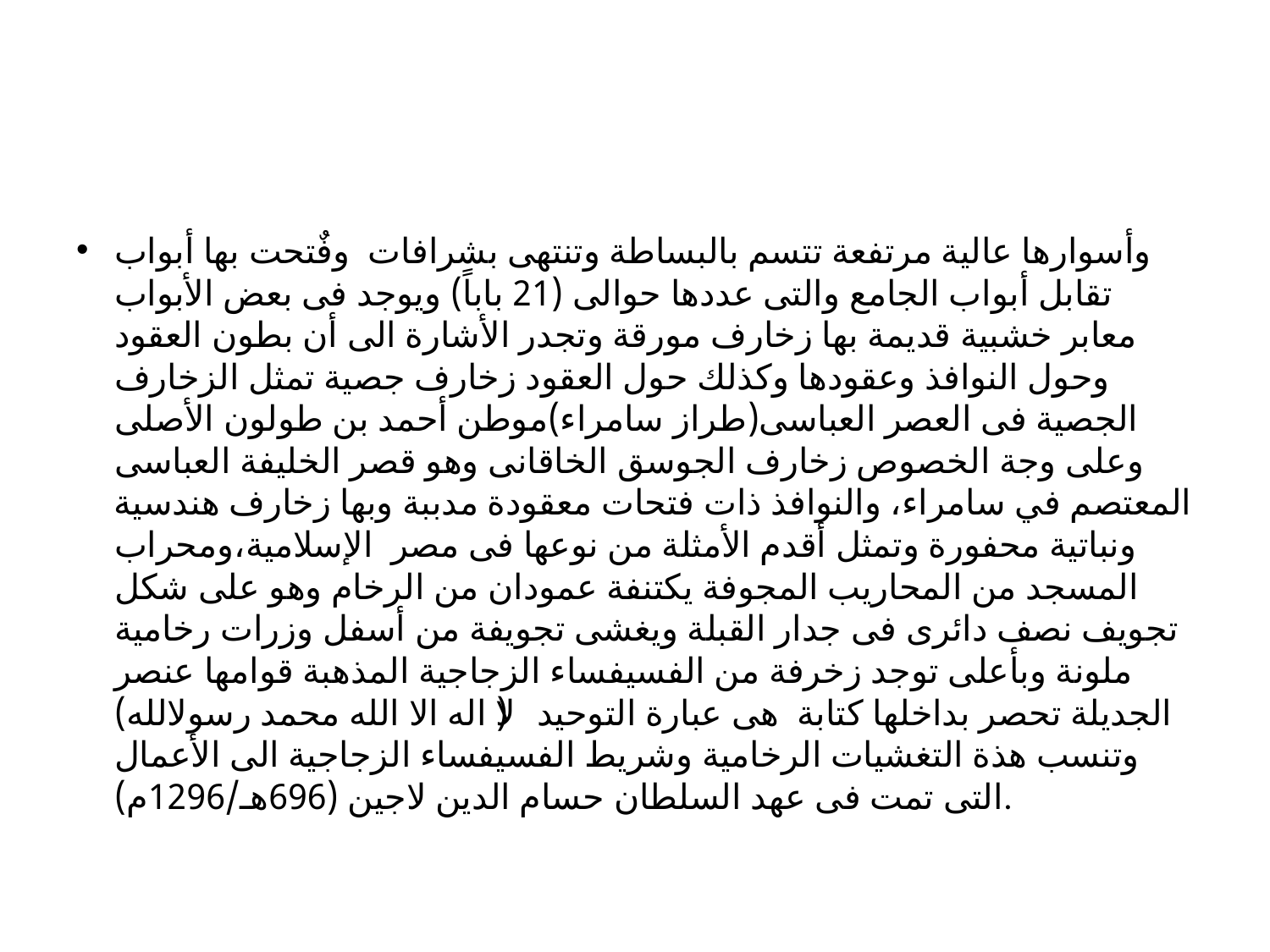

وأسوارها عالية مرتفعة تتسم بالبساطة وتنتهى بشرافات  وفٌتحت بها أبواب تقابل أبواب الجامع والتى عددها حوالى (21 باباً) ويوجد فى بعض الأبواب معابر خشبية قديمة بها زخارف مورقة وتجدر الأشارة الى أن بطون العقود وحول النوافذ وعقودها وكذلك حول العقود زخارف جصية تمثل الزخارف الجصية فى العصر العباسى(طراز سامراء)موطن أحمد بن طولون الأصلى وعلى وجة الخصوص زخارف الجوسق الخاقانى وهو قصر الخليفة العباسى المعتصم في سامراء، والنوافذ ذات فتحات معقودة مدببة وبها زخارف هندسية ونباتية محفورة وتمثل أقدم الأمثلة من نوعها فى مصر  الإسلامية،ومحراب المسجد من المحاريب المجوفة يكتنفة عمودان من الرخام وهو على شكل تجويف نصف دائرى فى جدار القبلة ويغشى تجويفة من أسفل وزرات رخامية ملونة وبأعلى توجد زخرفة من الفسيفساء الزجاجية المذهبة قوامها عنصر الجديلة تحصر بداخلها كتابة  هى عبارة التوحيد (لا اله الا الله محمد رسولالله) وتنسب هذة التغشيات الرخامية وشريط الفسيفساء الزجاجية الى الأعمال التى تمت فى عهد السلطان حسام الدين لاجين (696هـ/1296م).